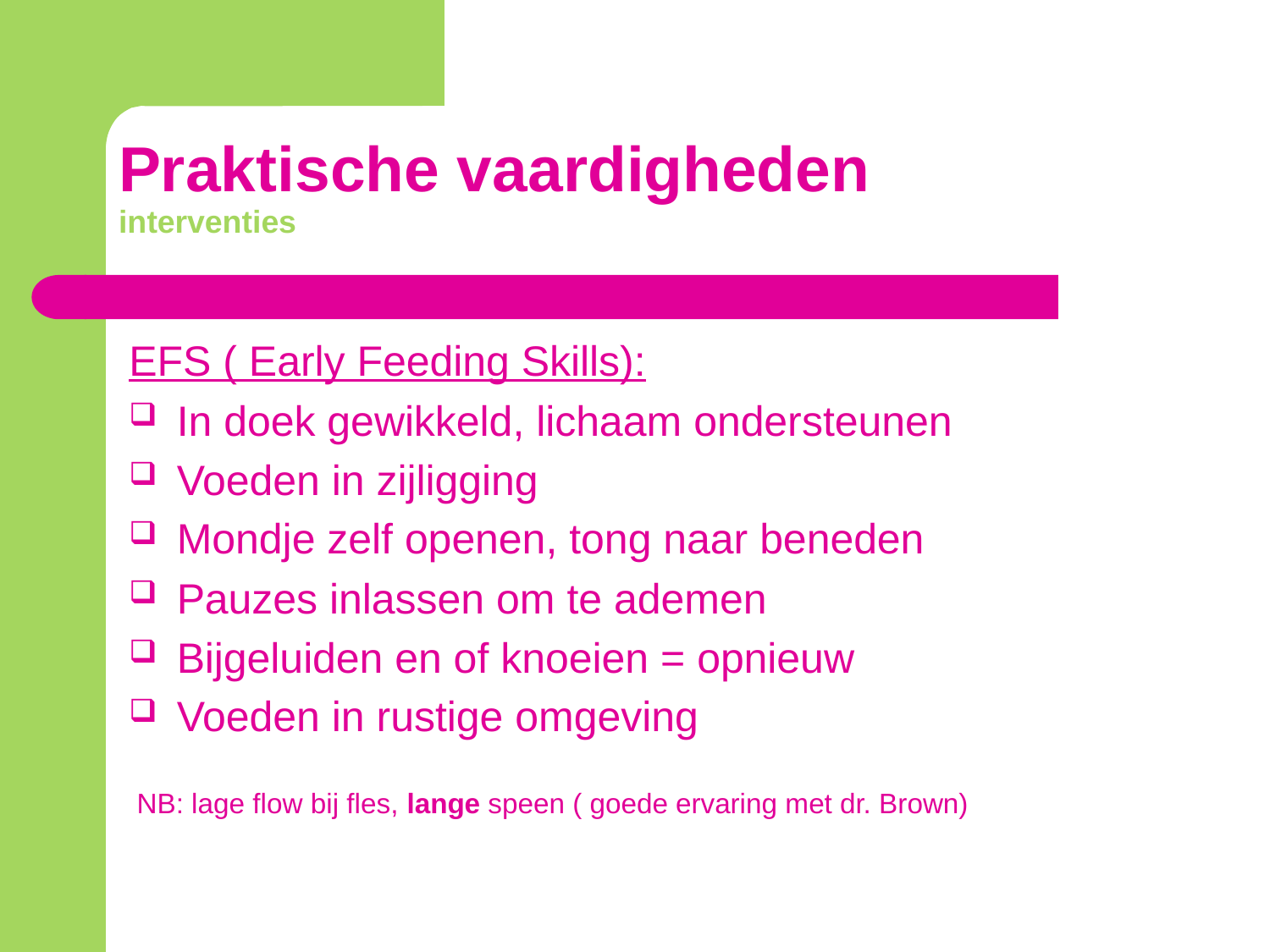

# Praktische vaardigheden interventies
EFS ( Early Feeding Skills):
In doek gewikkeld, lichaam ondersteunen
Voeden in zijligging
Mondje zelf openen, tong naar beneden
Pauzes inlassen om te ademen
Bijgeluiden en of knoeien = opnieuw
Voeden in rustige omgeving

 NB: lage flow bij fles, lange speen ( goede ervaring met dr. Brown)